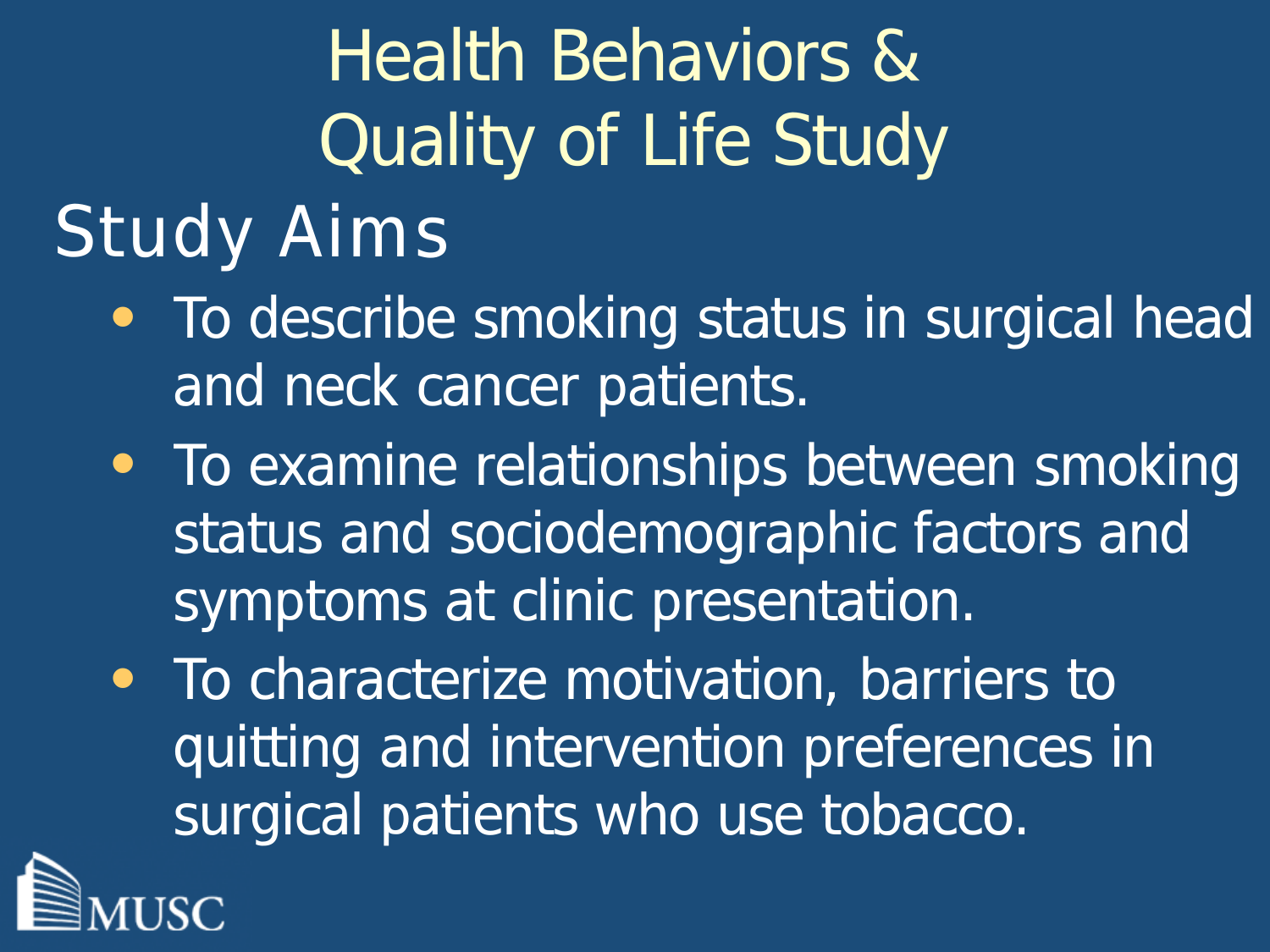

# Health Behaviors & Quality of Life Study
Study Aims
To describe smoking status in surgical head and neck cancer patients.
To examine relationships between smoking status and sociodemographic factors and symptoms at clinic presentation.
To characterize motivation, barriers to quitting and intervention preferences in surgical patients who use tobacco.